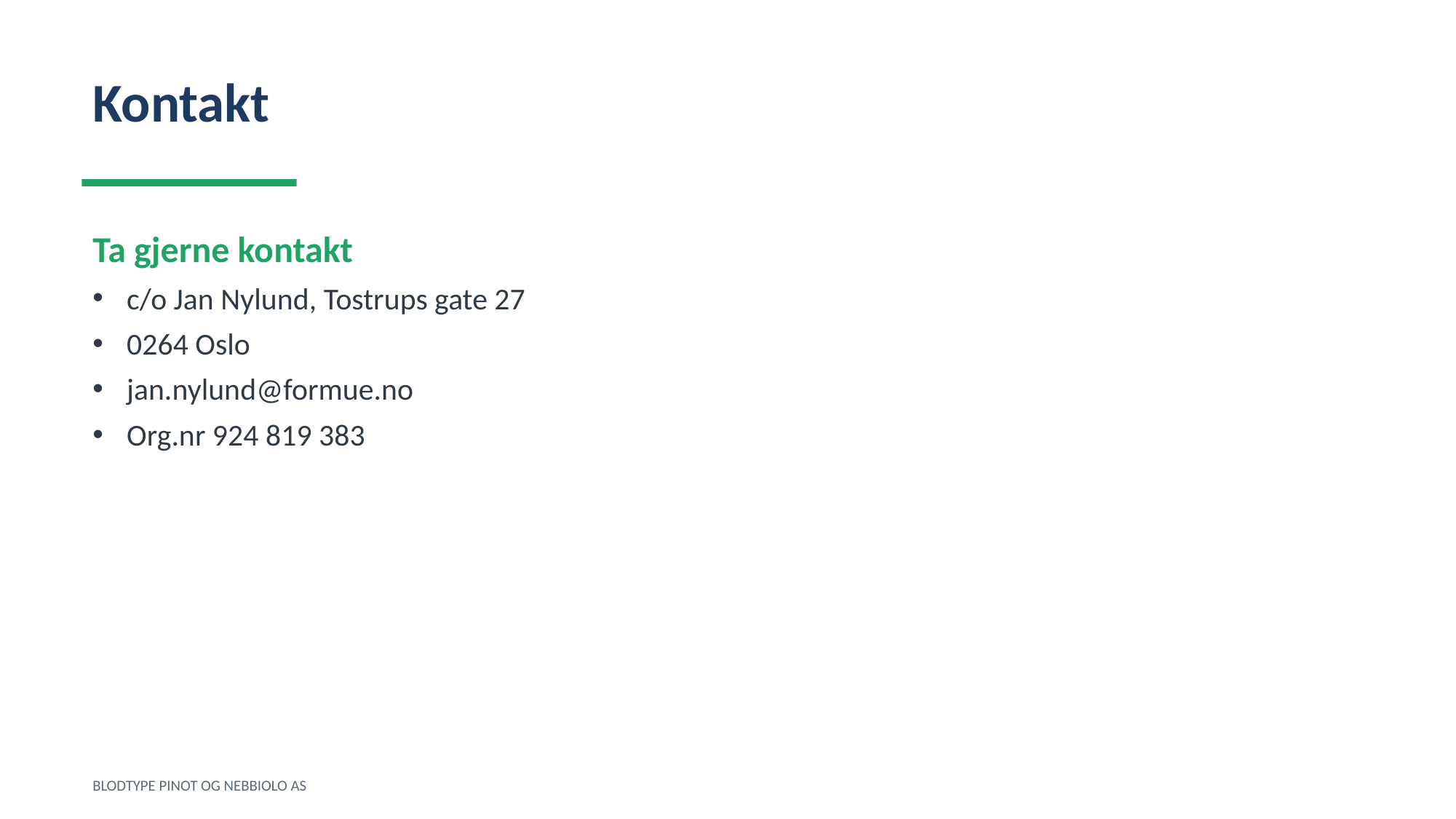

Kontakt

Ta gjerne kontakt
c/o Jan Nylund, Tostrups gate 27
0264 Oslo
jan.nylund@formue.no
Org.nr 924 819 383
BLODTYPE PINOT OG NEBBIOLO AS